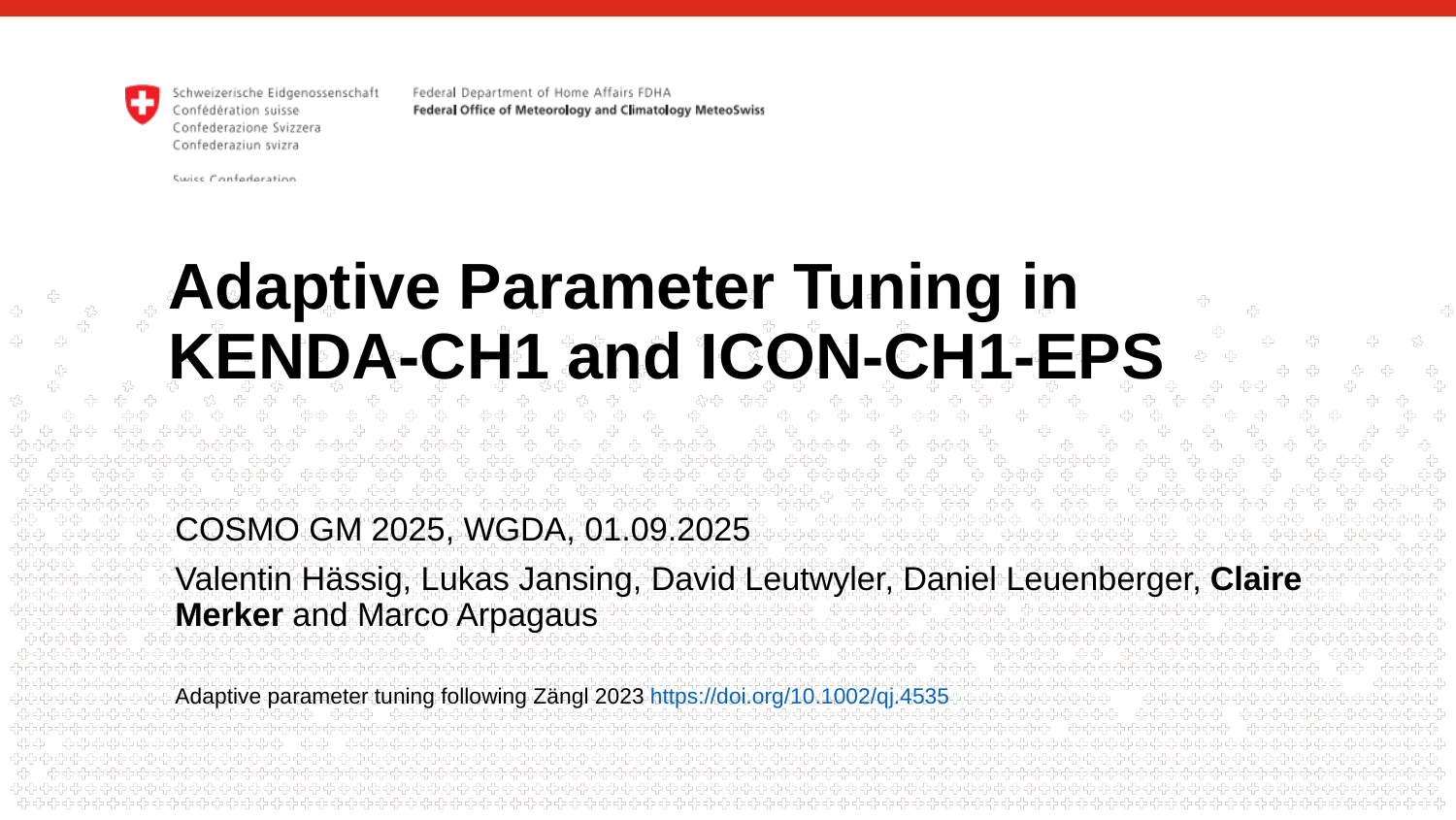

# Adaptive Parameter Tuning in KENDA-CH1 and ICON-CH1-EPS
COSMO GM 2025, WGDA, 01.09.2025
Valentin Hässig, Lukas Jansing, David Leutwyler, Daniel Leuenberger, Claire Merker and Marco Arpagaus

Adaptive parameter tuning following Zängl 2023 https://doi.org/10.1002/qj.4535